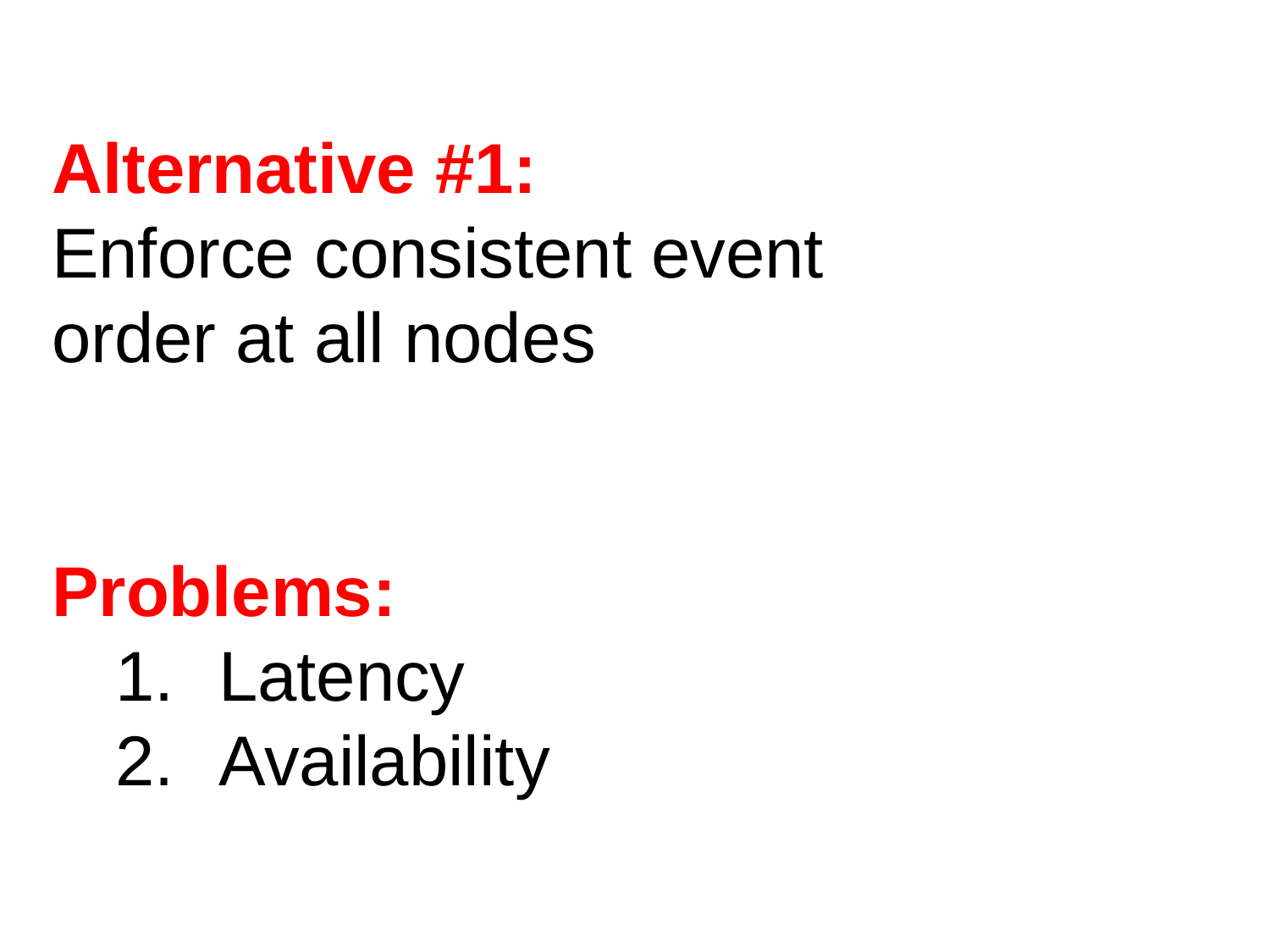

Alternative #1:
Enforce consistent event order at all nodes

Problems:
Latency
Availability